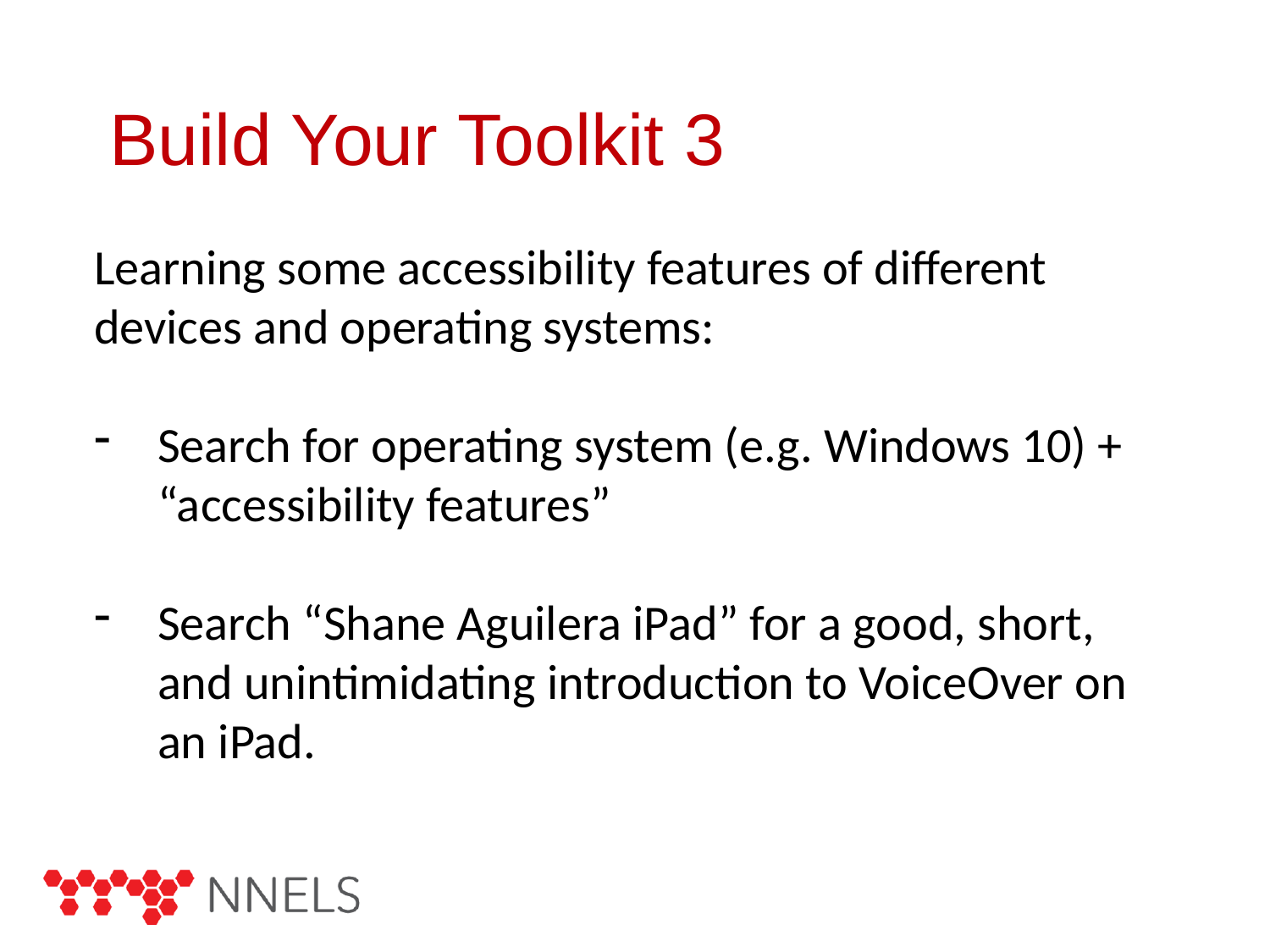

# Build Your Toolkit 3
Learning some accessibility features of different devices and operating systems:

Search for operating system (e.g. Windows 10) + “accessibility features”

Search “Shane Aguilera iPad” for a good, short, and unintimidating introduction to VoiceOver on an iPad.